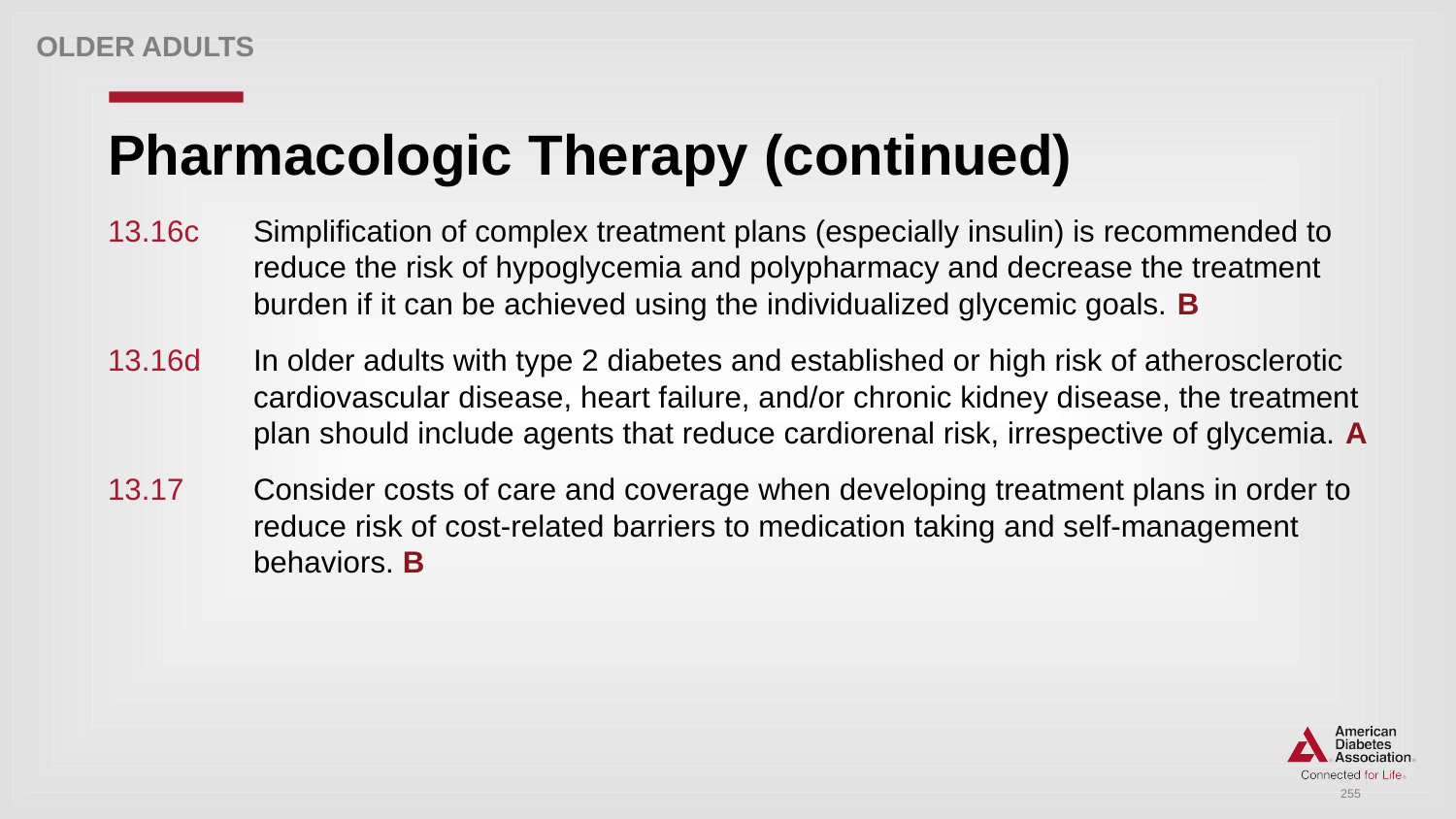

Older adults
# Pharmacologic Therapy (continued)
13.16c 	Simplification of complex treatment plans (especially insulin) is recommended to 	reduce the risk of hypoglycemia and polypharmacy and decrease the treatment 	burden if it can be achieved using the individualized glycemic goals. B
13.16d 	In older adults with type 2 diabetes and established or high risk of atherosclerotic 	cardiovascular disease, heart failure, and/or chronic kidney disease, the treatment 	plan should include agents that reduce cardiorenal risk, irrespective of glycemia. A
13.17 	Consider costs of care and coverage when developing treatment plans in order to 	reduce risk of cost-related barriers to medication taking and self-management 	behaviors. B